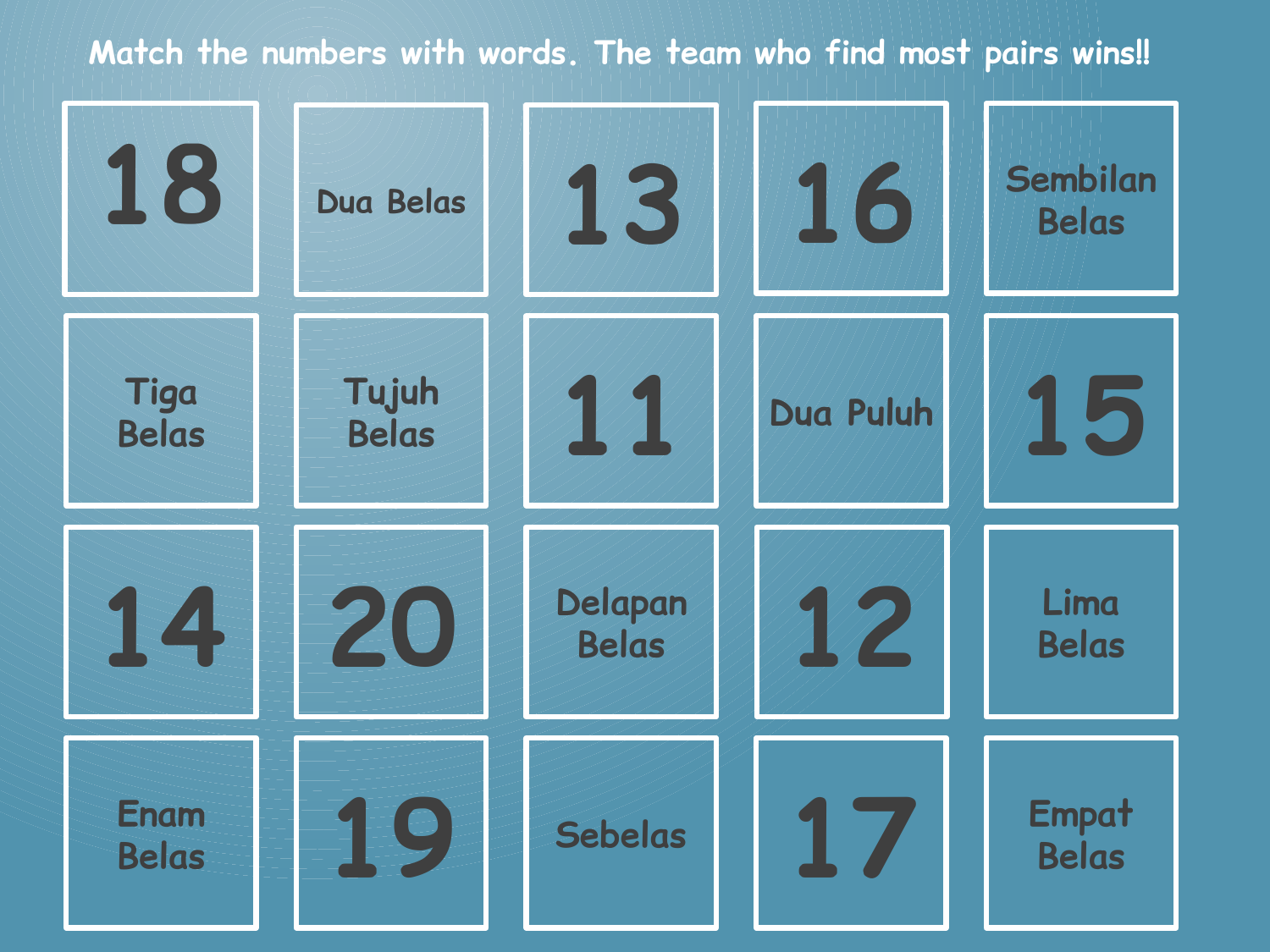

Match the numbers with words. The team who find most pairs wins!!
18

16
Sembilan Belas
Dua Belas
13
Tiga Belas
Tujuh Belas
11
Dua Puluh
15
14
20
Delapan Belas
12
Lima Belas
Enam Belas
19
Sebelas
17
Empat Belas